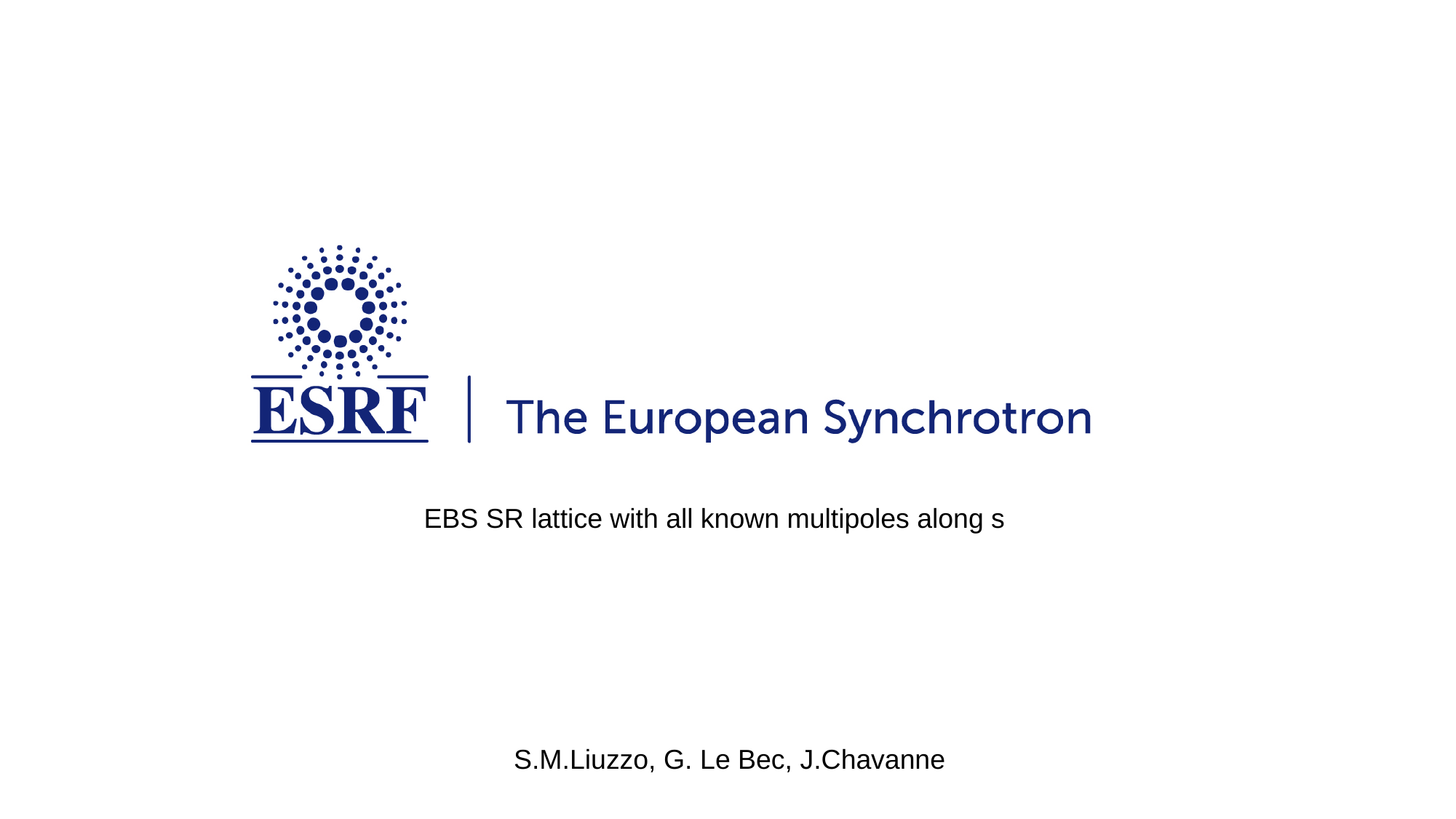

EBS SR lattice with all known multipoles along s
S.M.Liuzzo, G. Le Bec, J.Chavanne